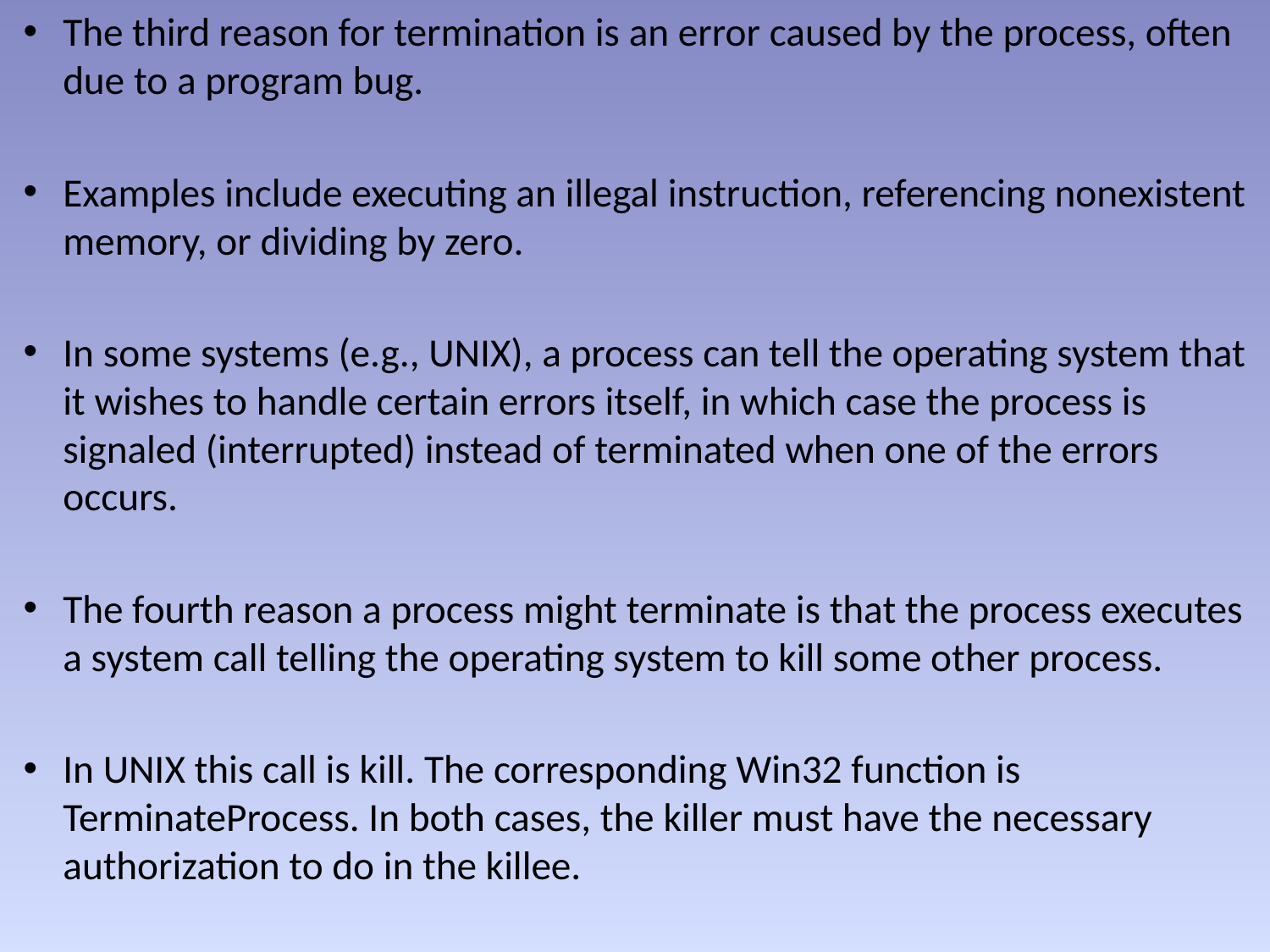

The third reason for termination is an error caused by the process, often due to a program bug.

Examples include executing an illegal instruction, referencing nonexistent memory, or dividing by zero.

In some systems (e.g., UNIX), a process can tell the operating system that it wishes to handle certain errors itself, in which case the process is signaled (interrupted) instead of terminated when one of the errors occurs.

The fourth reason a process might terminate is that the process executes a system call telling the operating system to kill some other process.

In UNIX this call is kill. The corresponding Win32 function is TerminateProcess. In both cases, the killer must have the necessary authorization to do in the killee.